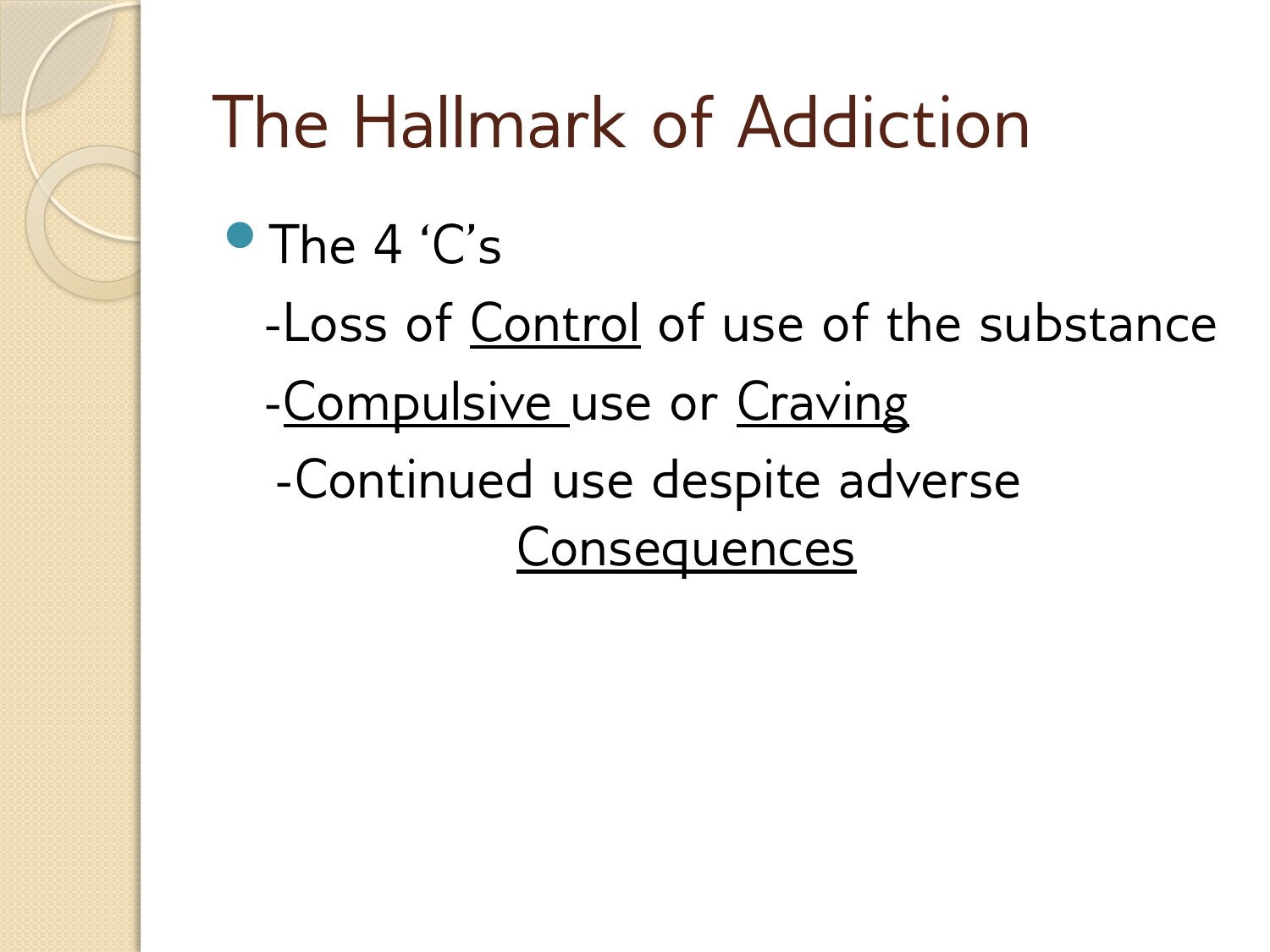

# The Hallmark of Addiction
The 4 ‘C’s
	-Loss of Control of use of the substance
	-Compulsive use or Craving
   -Continued use despite adverse 			Consequences